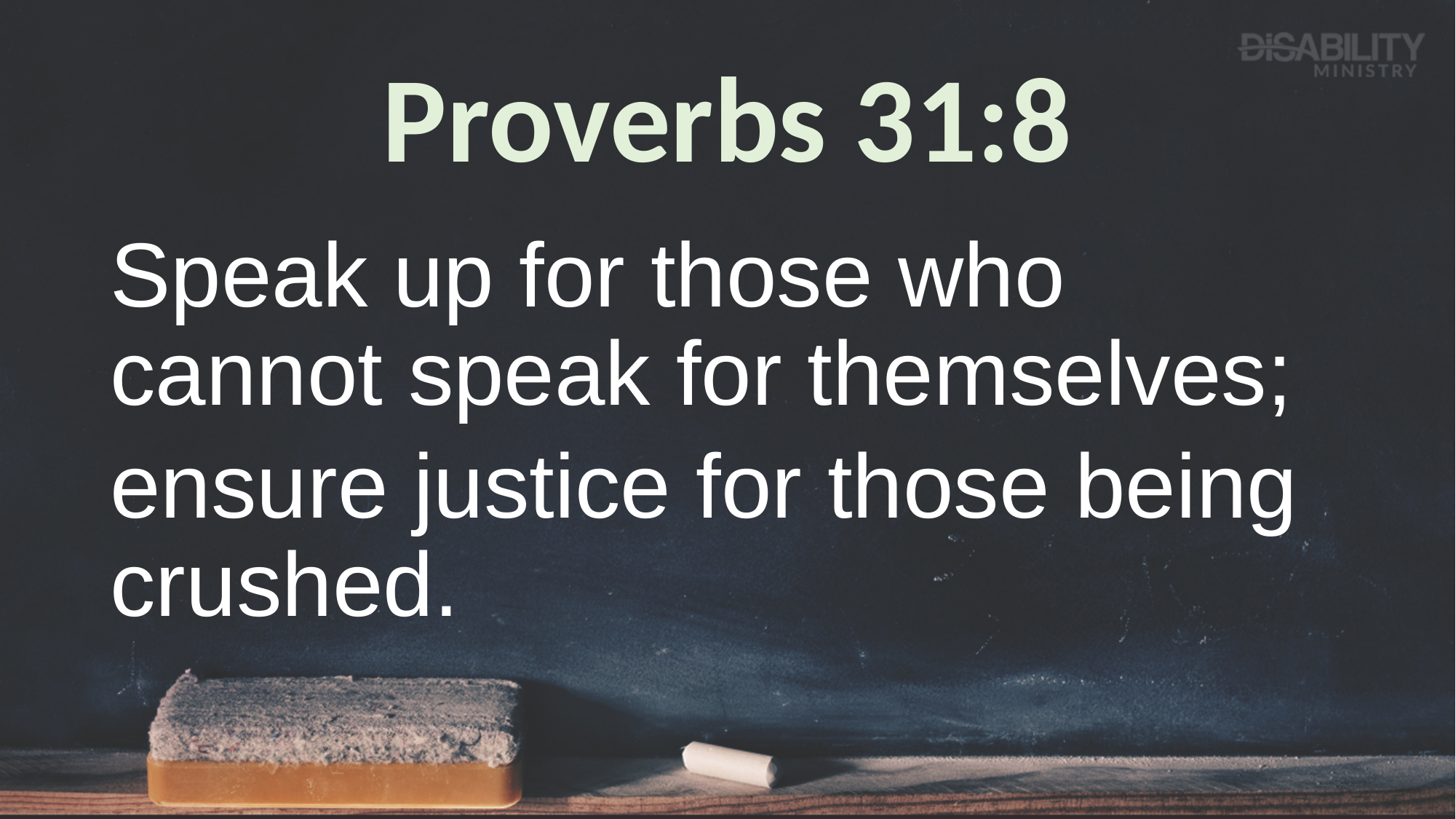

# Proverbs 31:8
Speak up for those who cannot speak for themselves;
ensure justice for those being crushed.